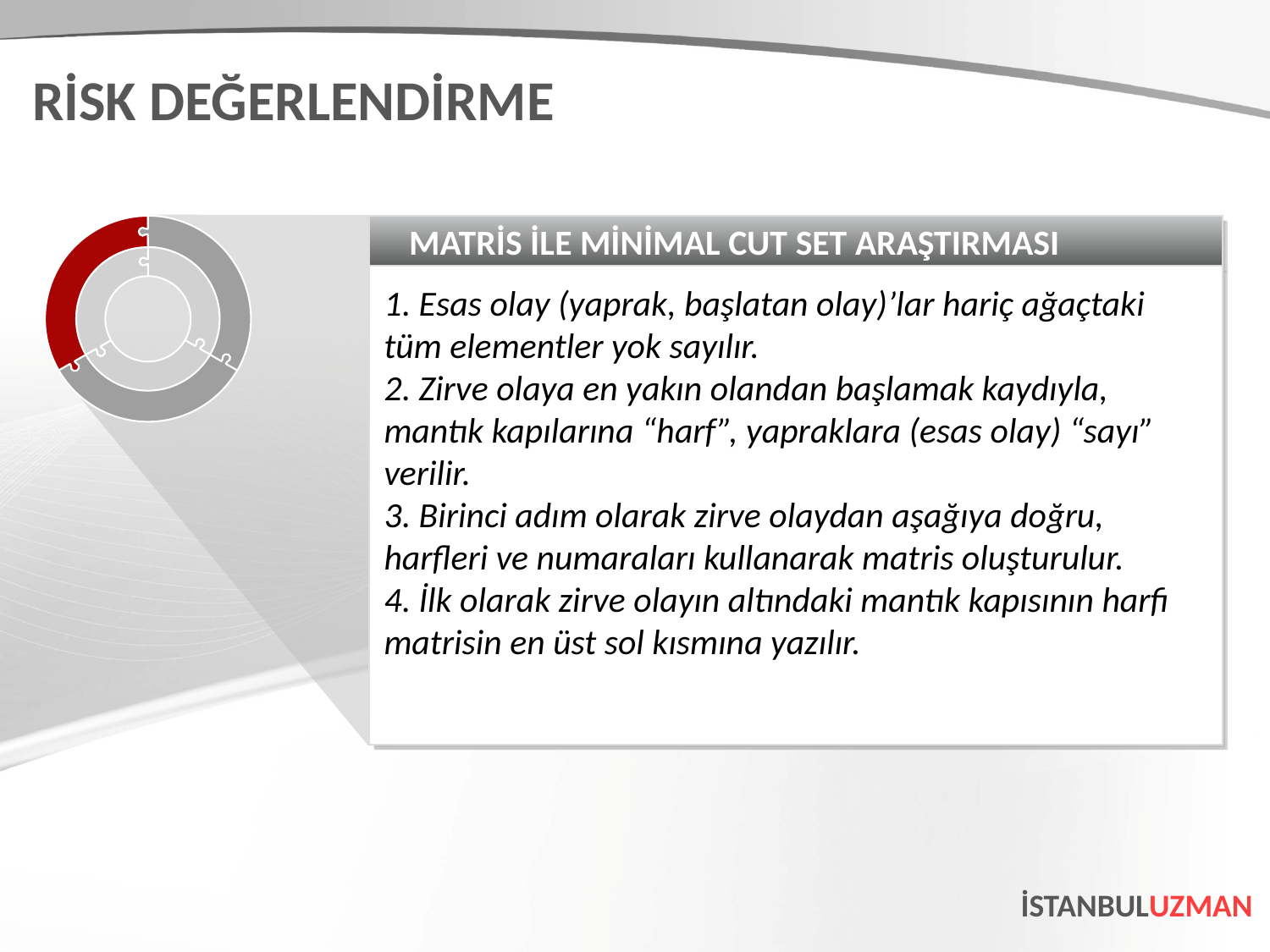

RİSK DEĞERLENDİRME

MATRİS İLE MİNİMAL CUT SET ARAŞTIRMASI
1. Esas olay (yaprak, başlatan olay)’lar hariç ağaçtaki tüm elementler yok sayılır.
2. Zirve olaya en yakın olandan başlamak kaydıyla, mantık kapılarına “harf”, yapraklara (esas olay) “sayı” verilir.
3. Birinci adım olarak zirve olaydan aşağıya doğru, harfleri ve numaraları kullanarak matris oluşturulur.
4. İlk olarak zirve olayın altındaki mantık kapısının harfi matrisin en üst sol kısmına yazılır.

İSTANBULUZMAN